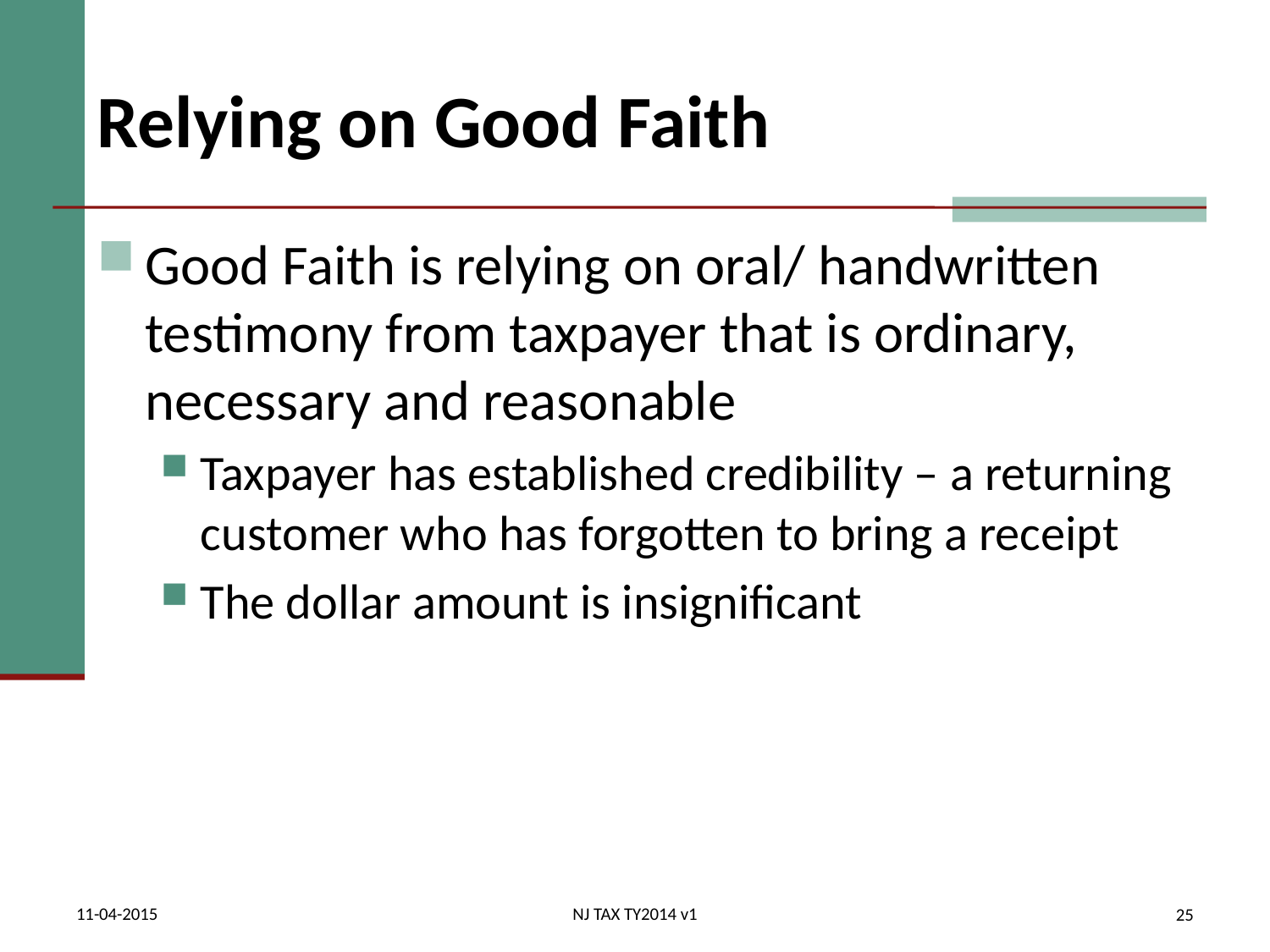

# Relying on Good Faith
Good Faith is relying on oral/ handwritten testimony from taxpayer that is ordinary, necessary and reasonable
Taxpayer has established credibility – a returning customer who has forgotten to bring a receipt
The dollar amount is insignificant
11-04-2015
NJ TAX TY2014 v1
25